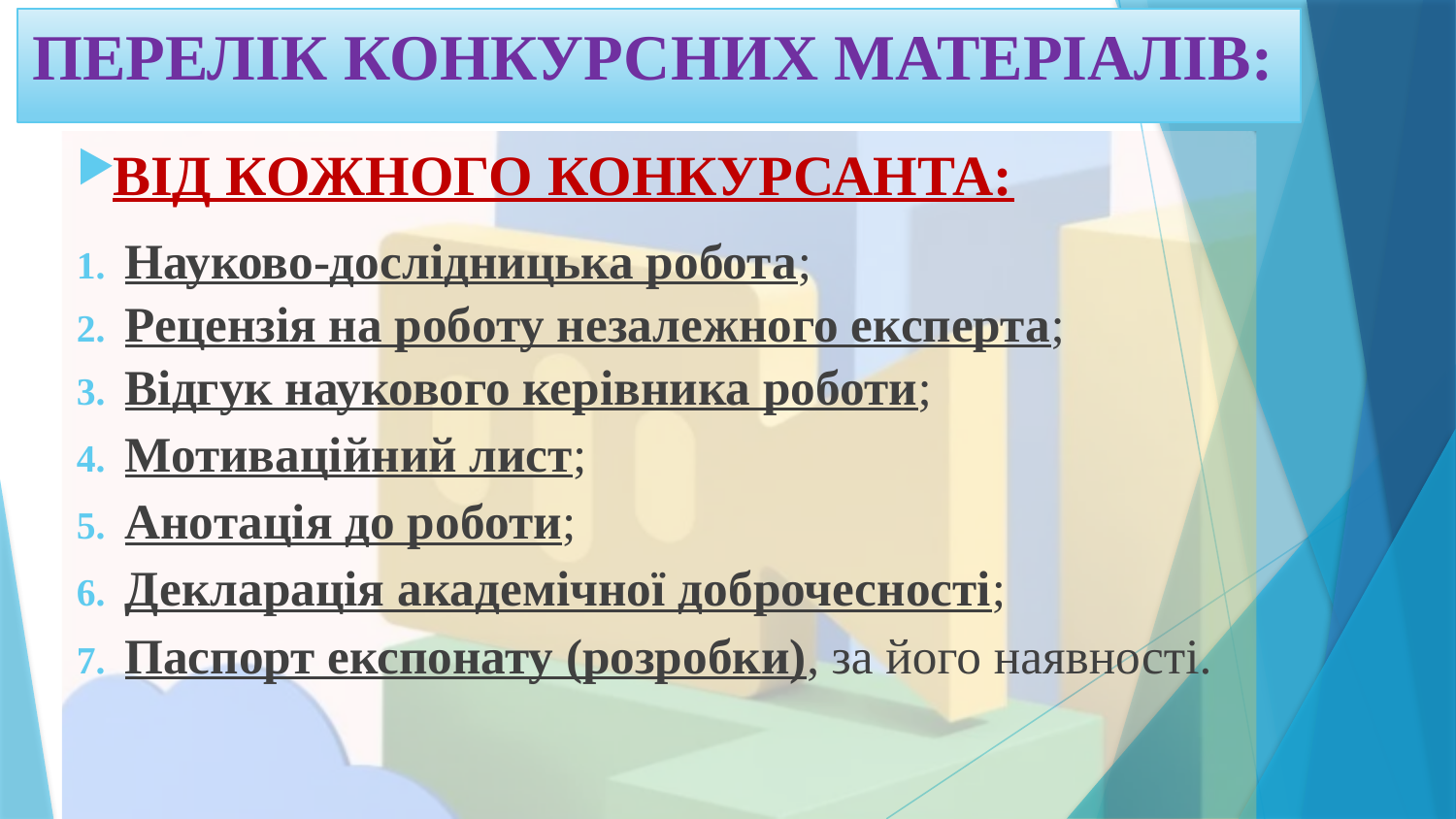

# ПЕРЕЛІК КОНКУРСНИХ МАТЕРІАЛІВ:
ВІД КОЖНОГО КОНКУРСАНТА:

Науково-дослідницька робота;
Рецензія на роботу незалежного експерта;
Відгук наукового керівника роботи;
Мотиваційний лист;
Анотація до роботи;
Декларація академічної доброчесності;
Паспорт експонату (розробки), за його наявності.